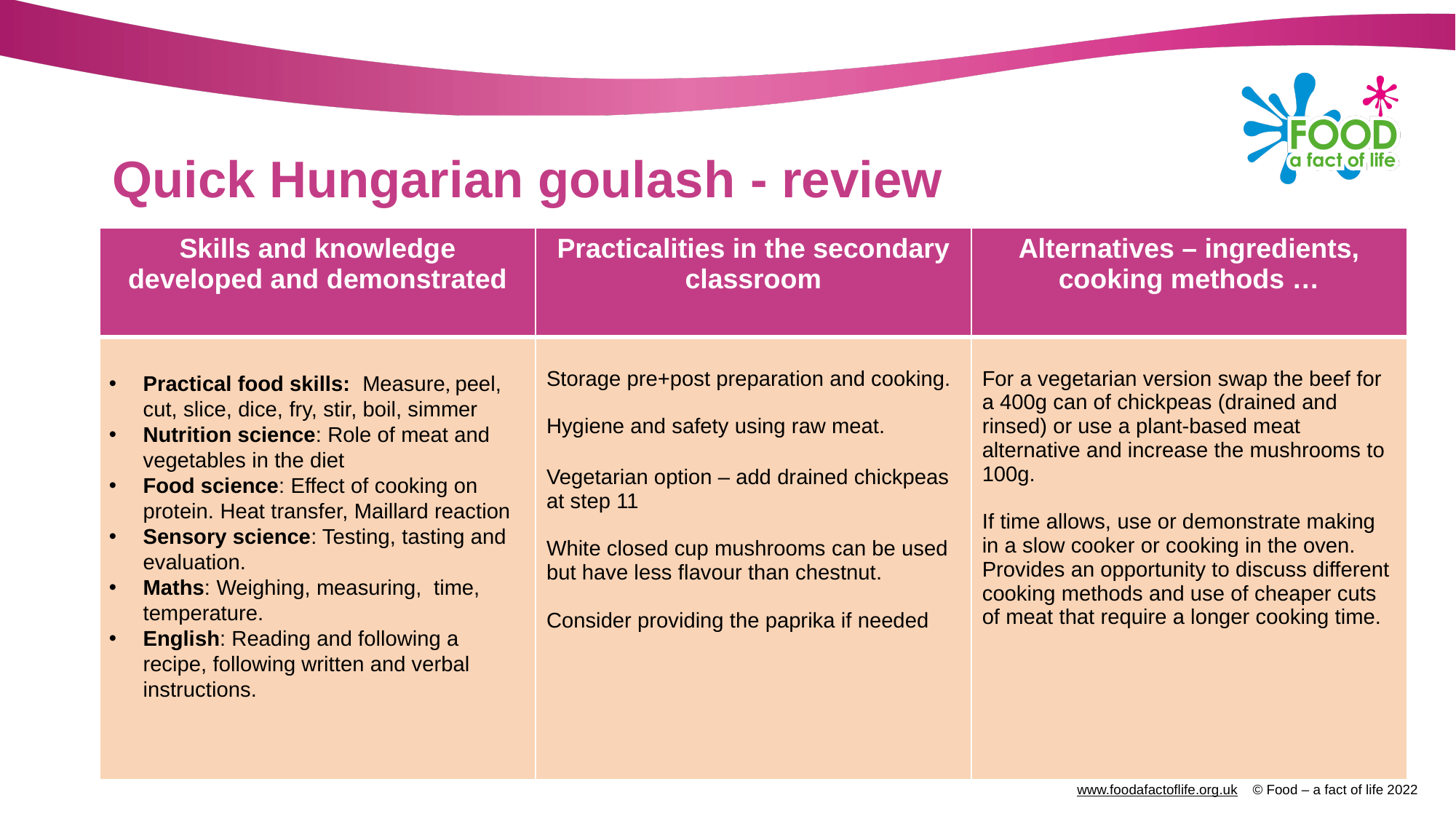

# Quick Hungarian goulash - review
| Skills and knowledge developed and demonstrated | Practicalities in the secondary classroom | Alternatives – ingredients, cooking methods … |
| --- | --- | --- |
|  | Storage pre+post preparation and cooking.  Hygiene and safety using raw meat.  Vegetarian option – add drained chickpeas at step 11 White closed cup mushrooms can be used but have less flavour than chestnut.  Consider providing the paprika if needed | For a vegetarian version swap the beef for a 400g can of chickpeas (drained and rinsed) or use a plant-based meat alternative and increase the mushrooms to 100g.   If time allows, use or demonstrate making in a slow cooker or cooking in the oven. Provides an opportunity to discuss different cooking methods and use of cheaper cuts of meat that require a longer cooking time. |
Practical food skills:  Measure, peel, cut, slice, dice, fry, stir, boil, simmer
Nutrition science: Role of meat and vegetables in the diet
Food science: Effect of cooking on protein. Heat transfer, Maillard reaction
Sensory science: Testing, tasting and evaluation.
Maths: Weighing, measuring,  time, temperature.
English: Reading and following a recipe, following written and verbal instructions.